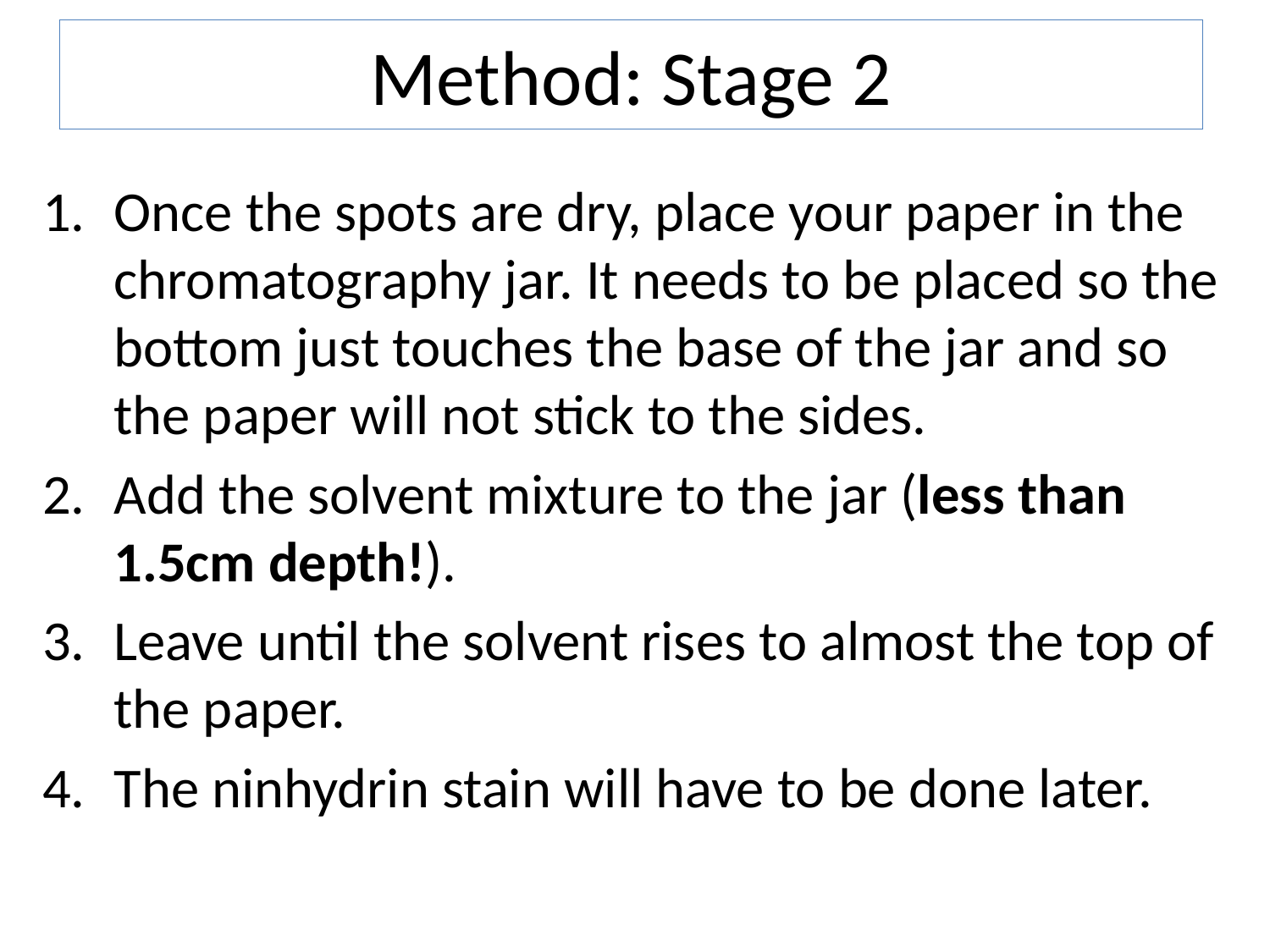

# Method: Stage 2
Once the spots are dry, place your paper in the chromatography jar. It needs to be placed so the bottom just touches the base of the jar and so the paper will not stick to the sides.
Add the solvent mixture to the jar (less than 1.5cm depth!).
Leave until the solvent rises to almost the top of the paper.
The ninhydrin stain will have to be done later.